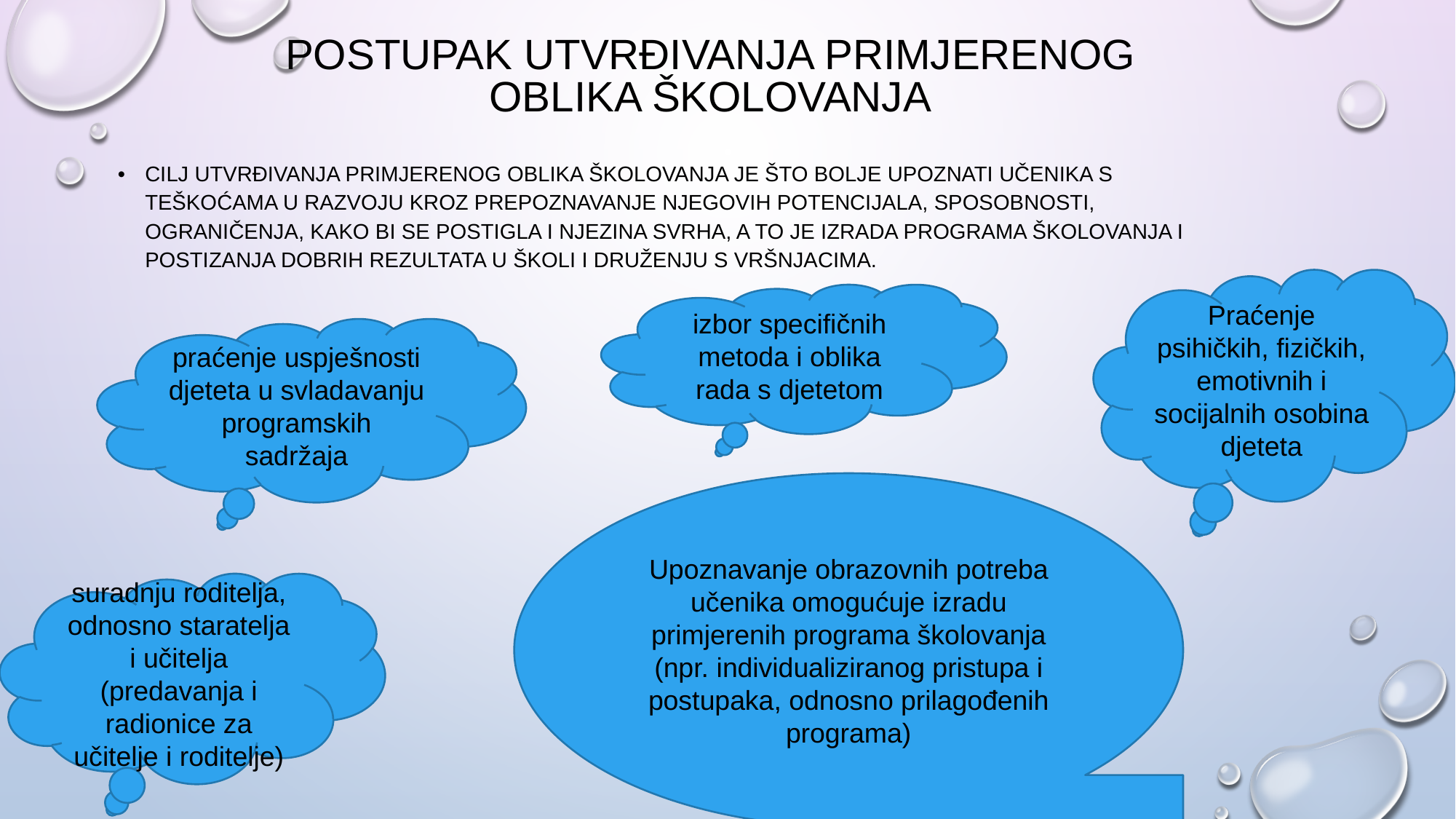

# POSTUPAK UTVRĐIVANJA PRIMJERENOG OBLIKA ŠKOLOVANJA

Cilj UTVRĐIVANJA PRIMJERENOG OBLIKA ŠKOLOVANJA je što bolje upoznati učenika s teškoćama u razvoju kroz prepoznavanje njegovih potencijala, sposobnosti, ograničenja, kako bi se postigla i njezina svrha, a to je izrada programa školovanja i postizanja dobrih rezultata u školi i druženju s vršnjacima.

Praćenje psihičkih, fizičkih, emotivnih i socijalnih osobina djeteta
izbor specifičnih metoda i oblika rada s djetetom
praćenje uspješnosti djeteta u svladavanju programskih sadržaja
Upoznavanje obrazovnih potreba učenika omogućuje izradu primjerenih programa školovanja (npr. individualiziranog pristupa i postupaka, odnosno prilagođenih programa)
suradnju roditelja, odnosno staratelja i učitelja (predavanja i radionice za učitelje i roditelje)